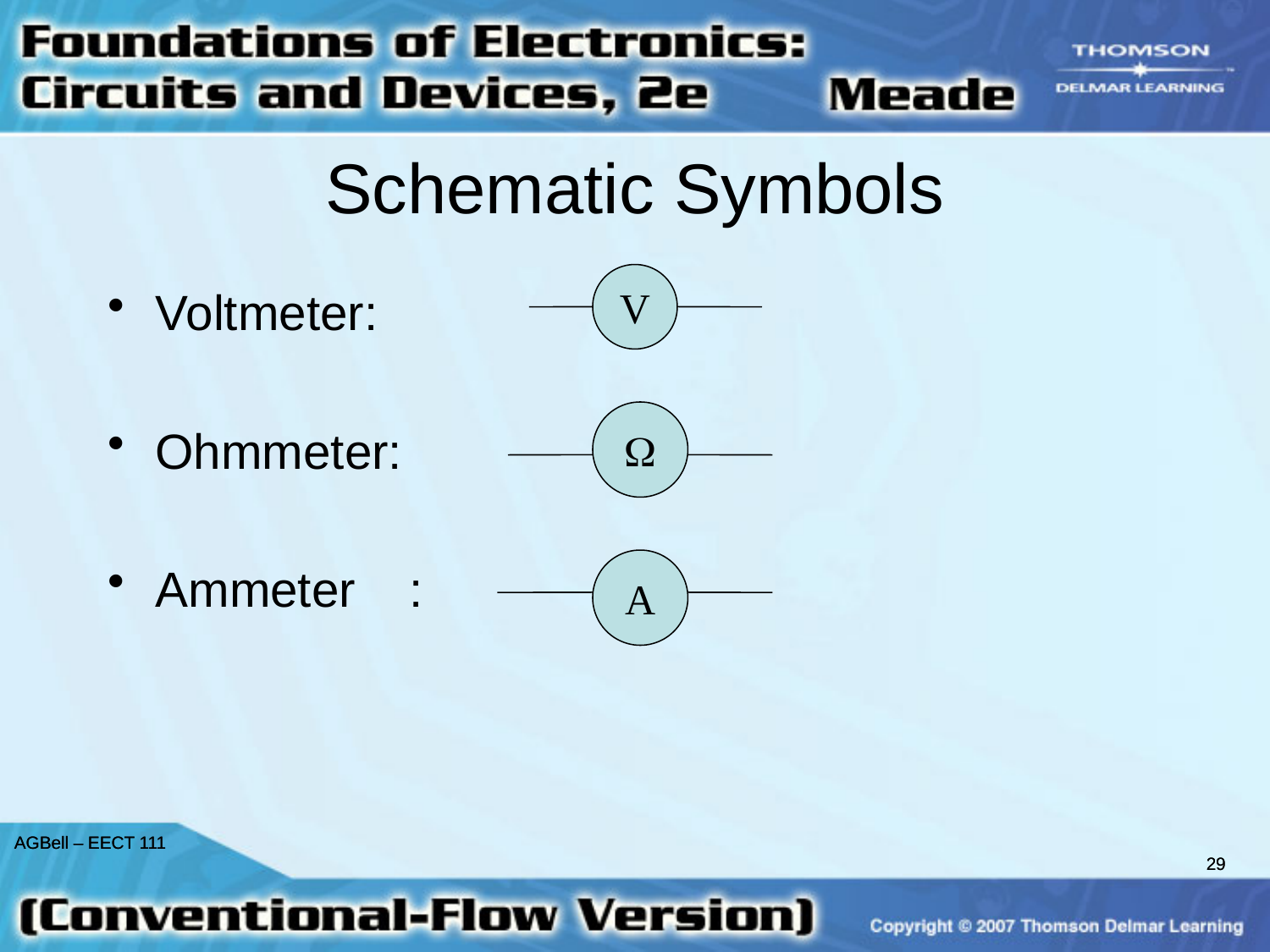

# Schematic Symbols
V

Voltmeter:

Ohmmeter:

Ammeter	:
Ω

A